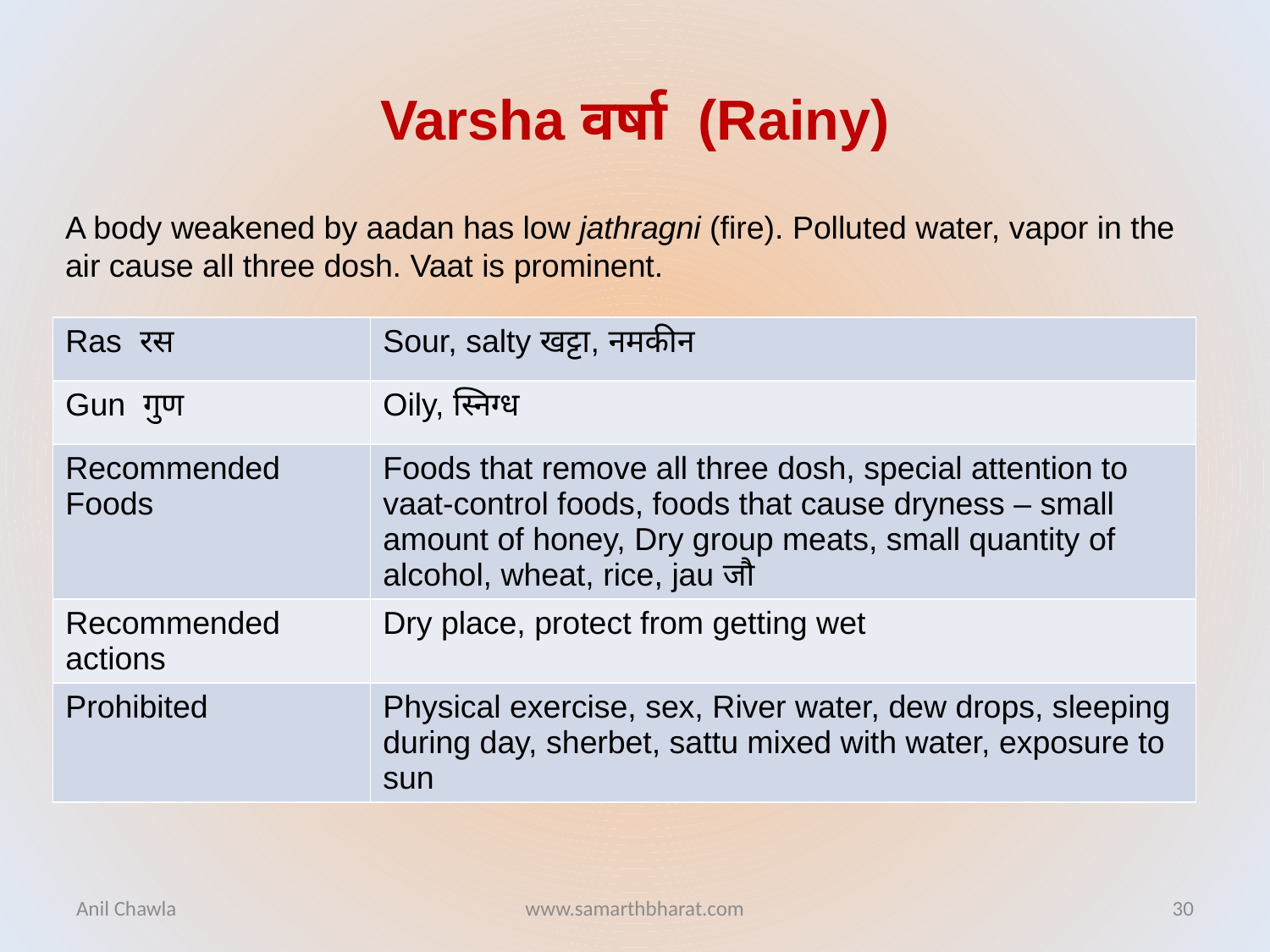

# Varsha वर्षा  (Rainy)
A body weakened by aadan has low jathragni (fire). Polluted water, vapor in the air cause all three dosh. Vaat is prominent.
| Ras रस | Sour, salty खट्टा, नमकीन |
| --- | --- |
| Gun गुण | Oily, स्निग्ध |
| Recommended Foods | Foods that remove all three dosh, special attention to vaat-control foods, foods that cause dryness – small amount of honey, Dry group meats, small quantity of alcohol, wheat, rice, jau जौ |
| Recommended actions | Dry place, protect from getting wet |
| Prohibited | Physical exercise, sex, River water, dew drops, sleeping during day, sherbet, sattu mixed with water, exposure to sun |
Anil Chawla
www.samarthbharat.com
30